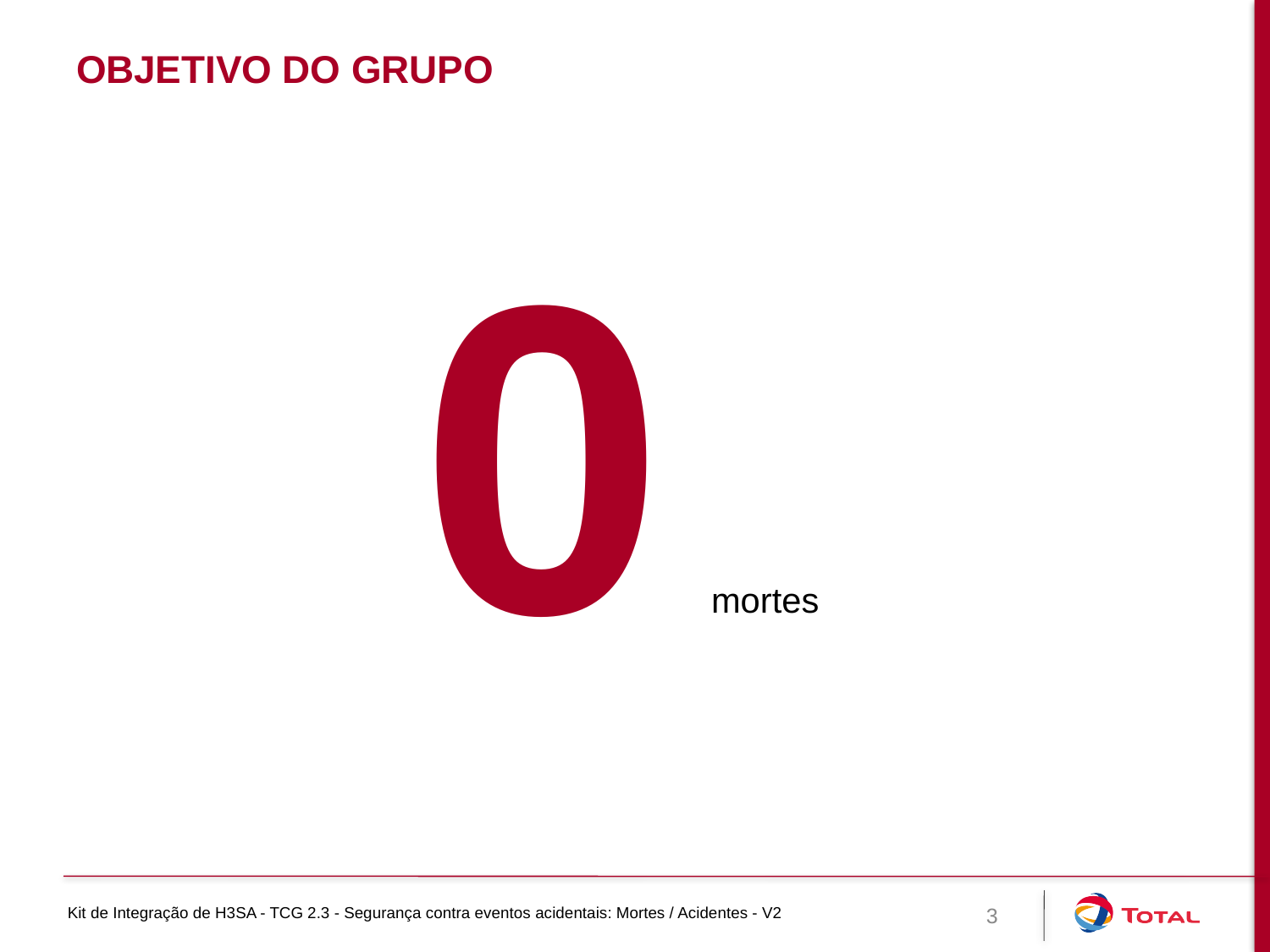

# Objetivo do grupo
0 mortes
3
Kit de Integração de H3SA - TCG 2.3 - Segurança contra eventos acidentais: Mortes / Acidentes - V2